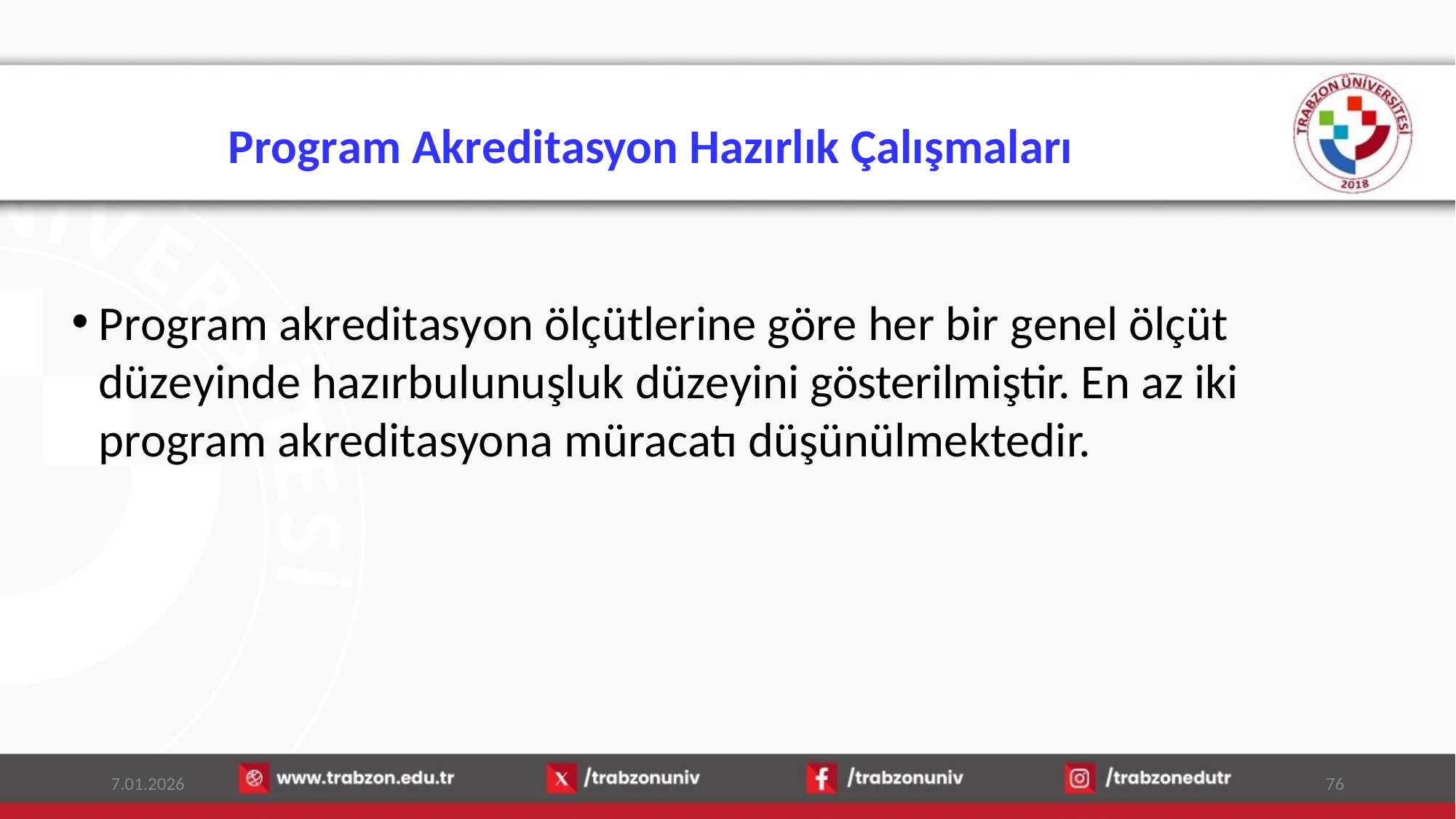

Program Akreditasyon Hazırlık Çalışmaları

Program akreditasyon ölçütlerine göre her bir genel ölçüt düzeyinde hazırbulunuşluk düzeyini gösterilmiştir. En az iki program akreditasyona müracatı düşünülmektedir.

7.01.2026
76